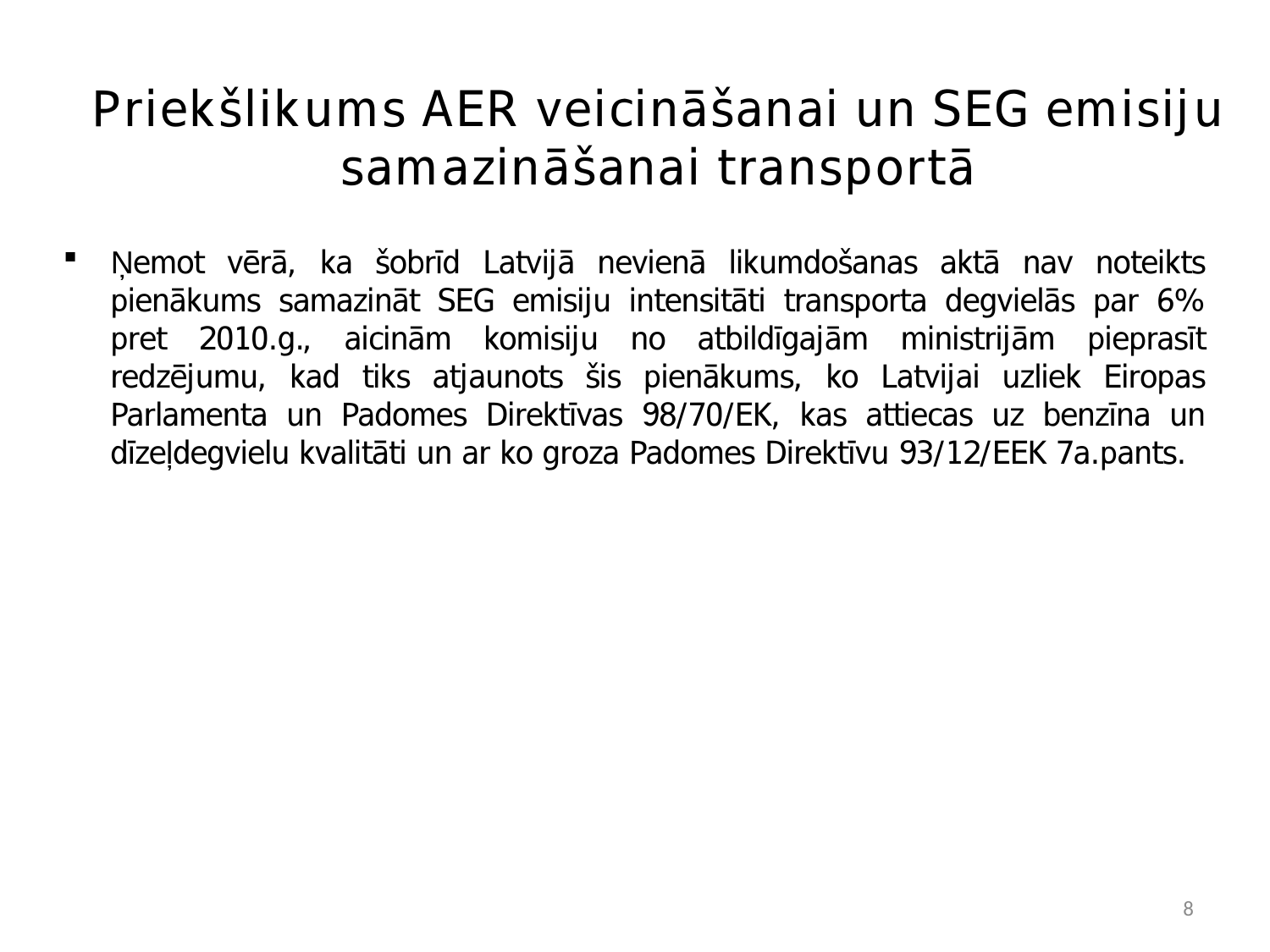

Priekšlikums AER veicināšanai un SEG emisiju samazināšanai transportā
Ņemot vērā, ka šobrīd Latvijā nevienā likumdošanas aktā nav noteikts pienākums samazināt SEG emisiju intensitāti transporta degvielās par 6% pret 2010.g., aicinām komisiju no atbildīgajām ministrijām pieprasīt redzējumu, kad tiks atjaunots šis pienākums, ko Latvijai uzliek Eiropas Parlamenta un Padomes Direktīvas 98/70/EK, kas attiecas uz benzīna un dīzeļdegvielu kvalitāti un ar ko groza Padomes Direktīvu 93/12/EEK 7a.pants.

8